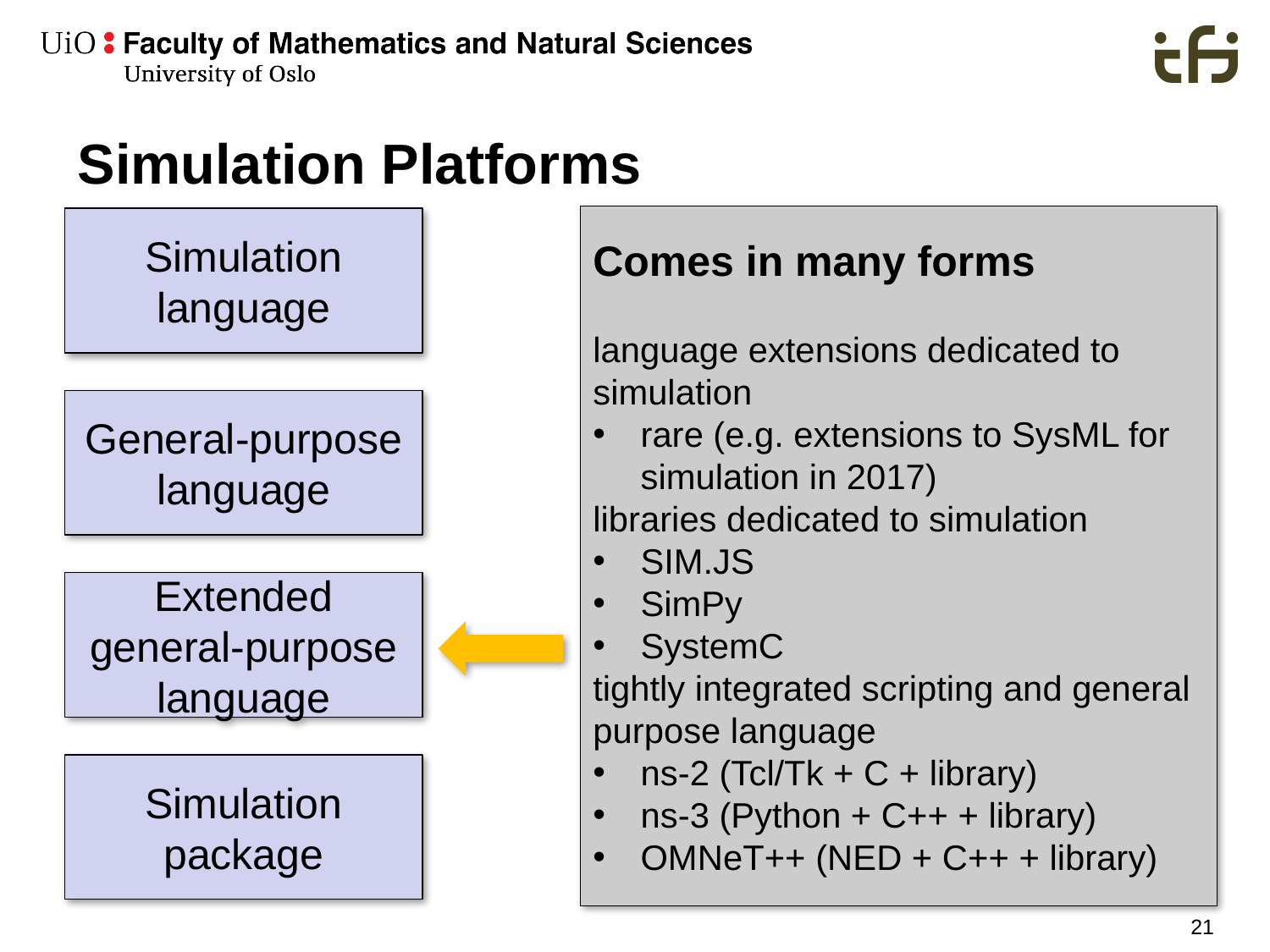

# Simulation Platforms
Comes in many forms

language extensions dedicated to simulation
rare (e.g. extensions to SysML for simulation in 2017)
libraries dedicated to simulation
SIM.JS
SimPy
SystemC
tightly integrated scripting and general purpose language
ns-2 (Tcl/Tk + C + library)
ns-3 (Python + C++ + library)
OMNeT++ (NED + C++ + library)
Simulation language
General-purpose language
Extended general-purpose language

Simulation package